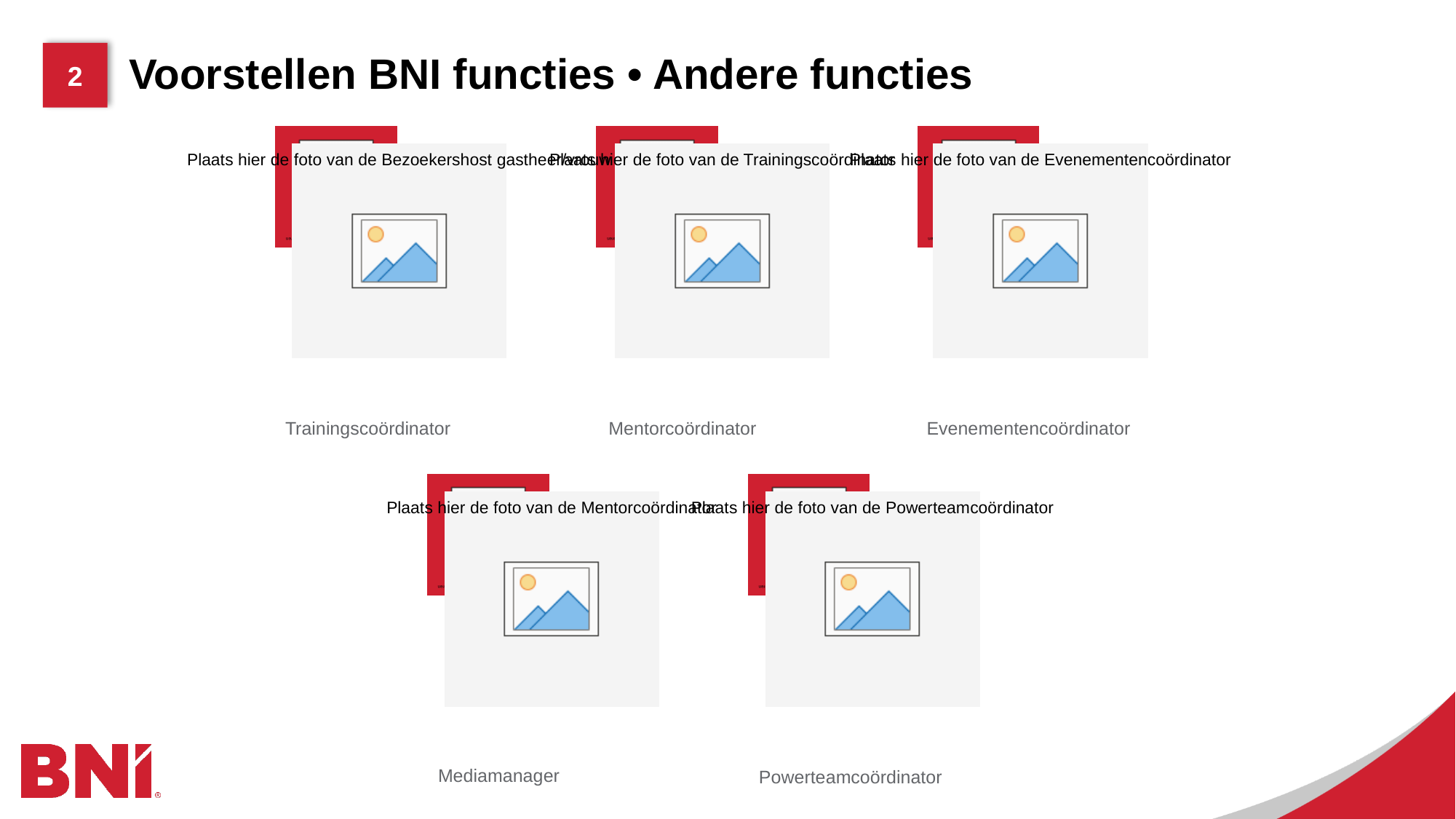

# Voorstellen BNI functies • Andere functies

Trainingscoördinator
Mentorcoördinator
Evenementencoördinator

Mediamanager
Powerteamcoördinator